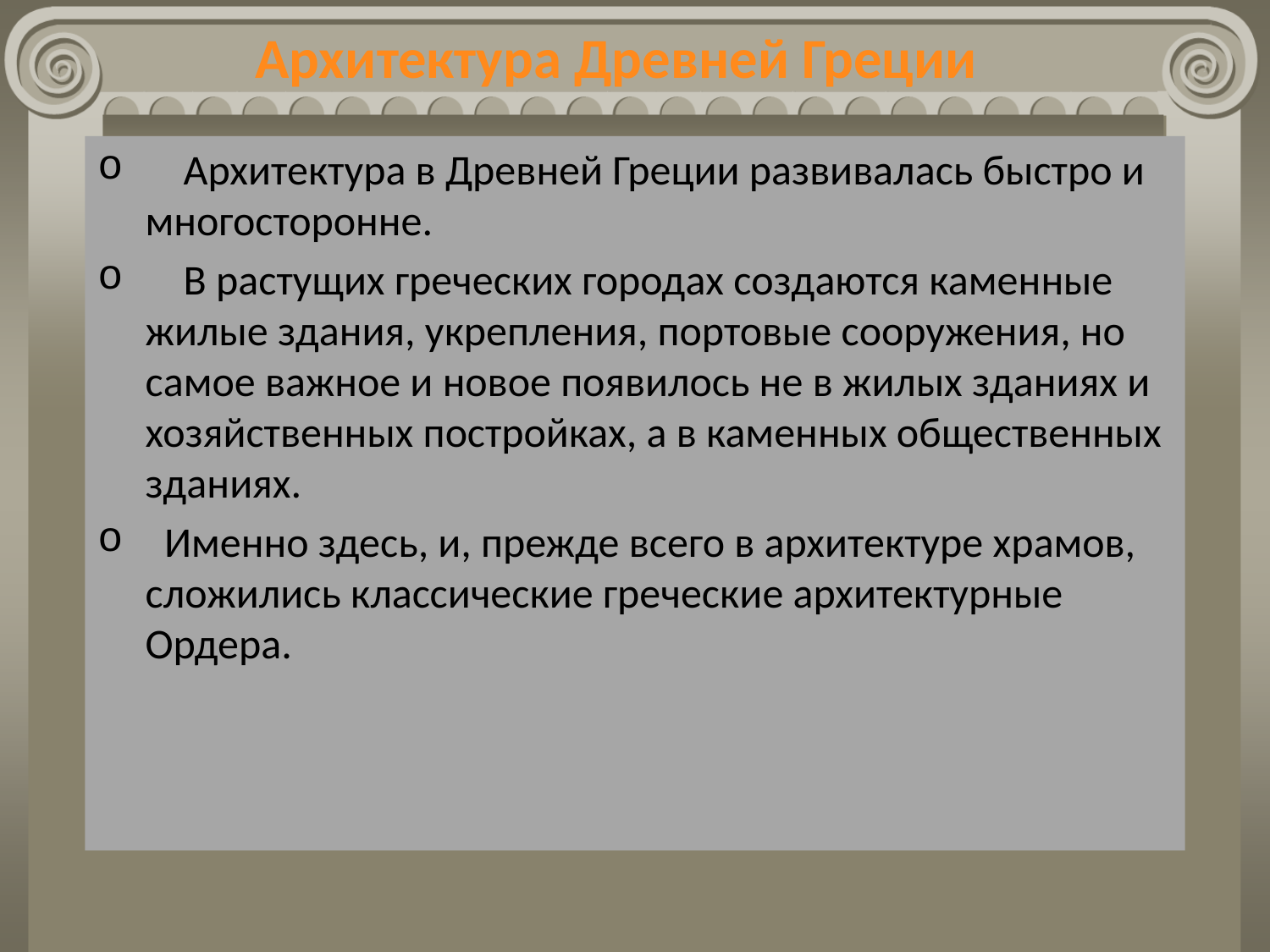

# Архитектура Древней Греции
    Архитектура в Древней Греции развивалась быстро и многосторонне.
    В растущих греческих городах создаются каменные жилые здания, укрепления, портовые сооружения, но самое важное и новое появилось не в жилых зданиях и хозяйственных постройках, а в каменных общественных зданиях.
  Именно здесь, и, прежде всего в архитектуре храмов, сложились классические греческие архитектурные Ордера.